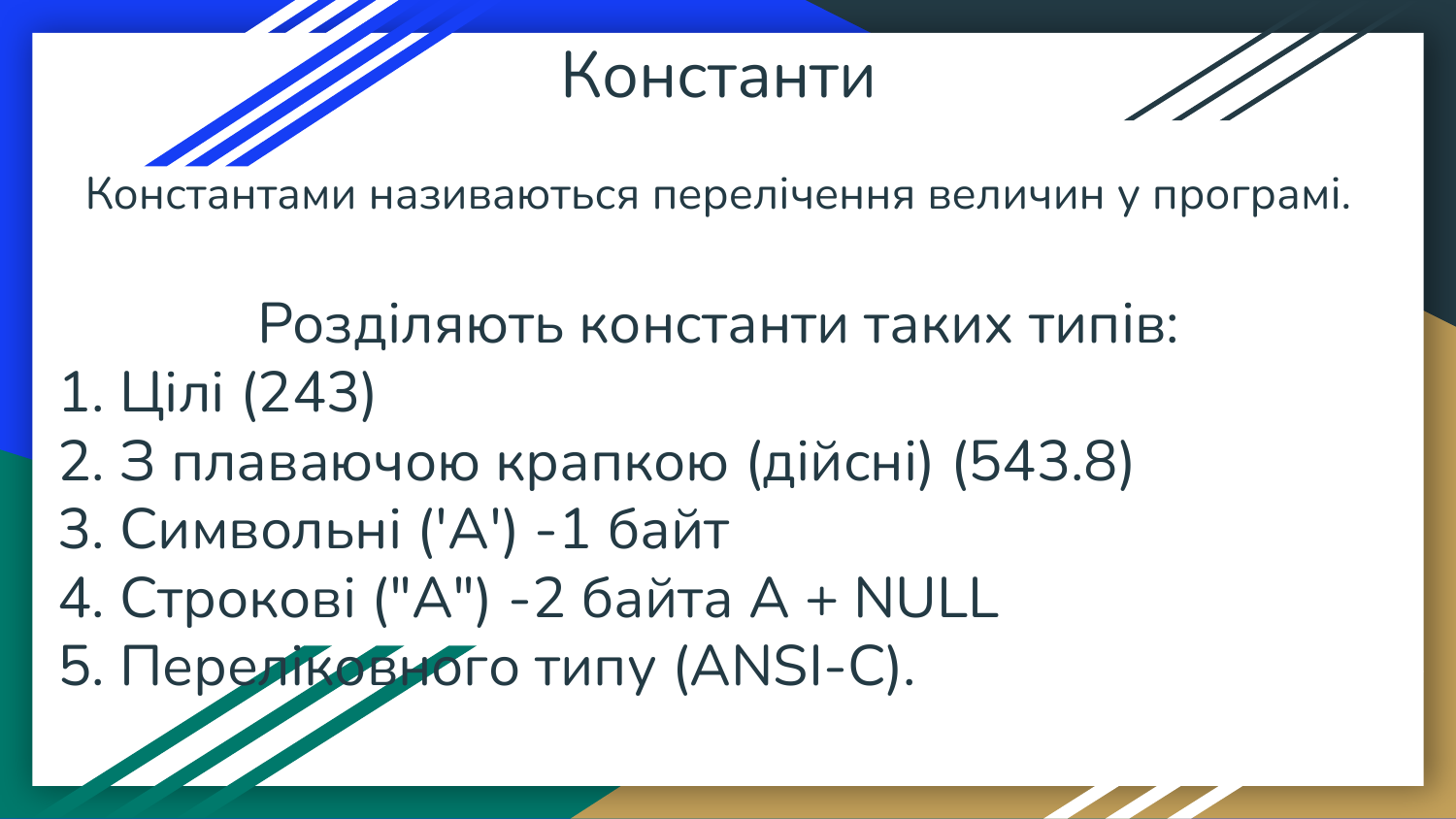

# Константи

Константами називаються перелічення величин у програмі.

Розділяють константи таких типів:
1. Цілі (243)
2. З плаваючою крапкою (дійсні) (543.8)
3. Символьні ('А') -1 байт
4. Строкові ("A") -2 байта A + NULL
5. Переліковного типу (АNSІ-C).